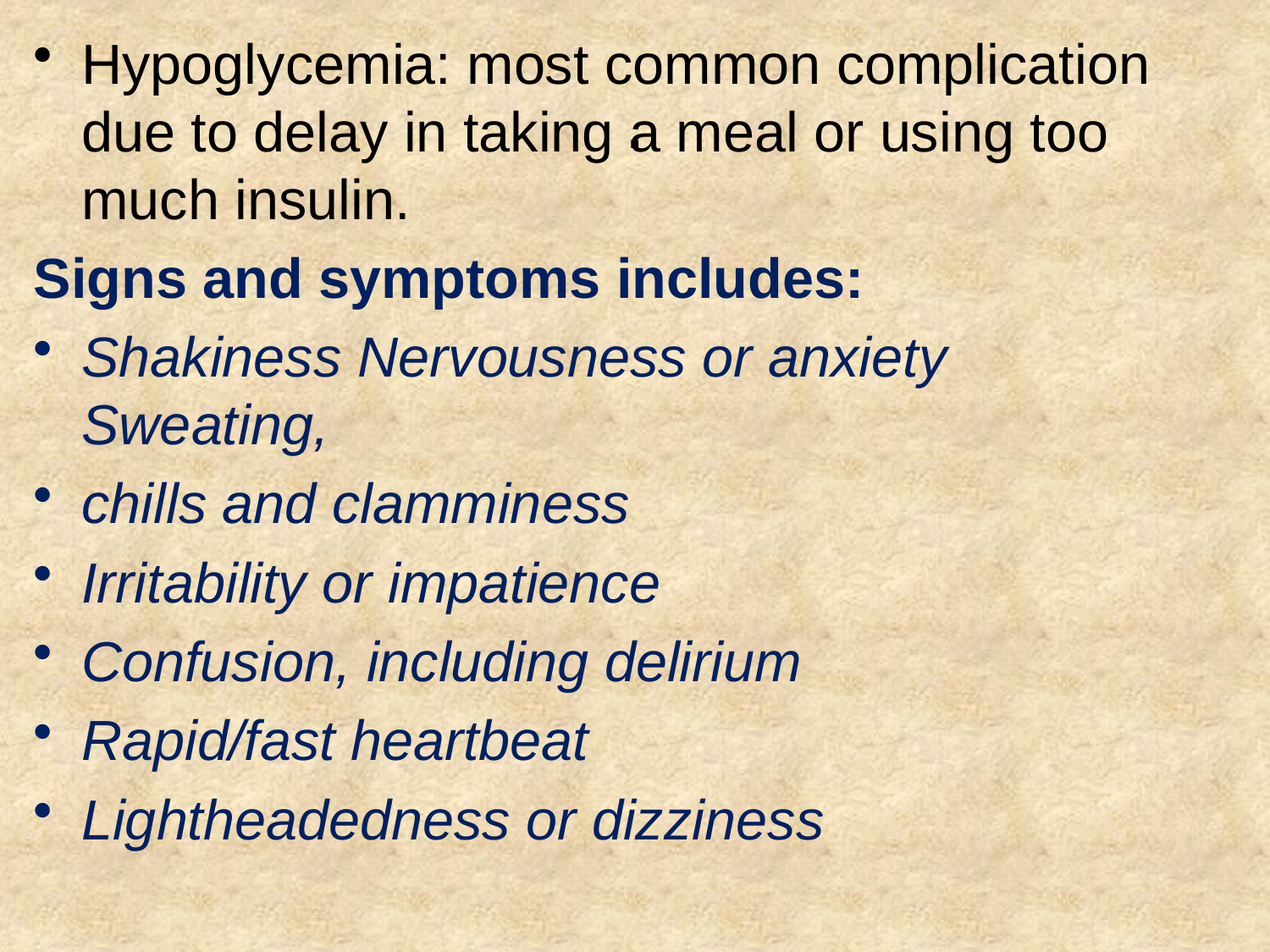

Hypoglycemia: most common complication due to delay in taking a meal or using too much insulin.
Signs and symptoms includes:
Shakiness Nervousness or anxiety Sweating,
chills and clamminess
Irritability or impatience
Confusion, including delirium
Rapid/fast heartbeat
Lightheadedness or dizziness
# .